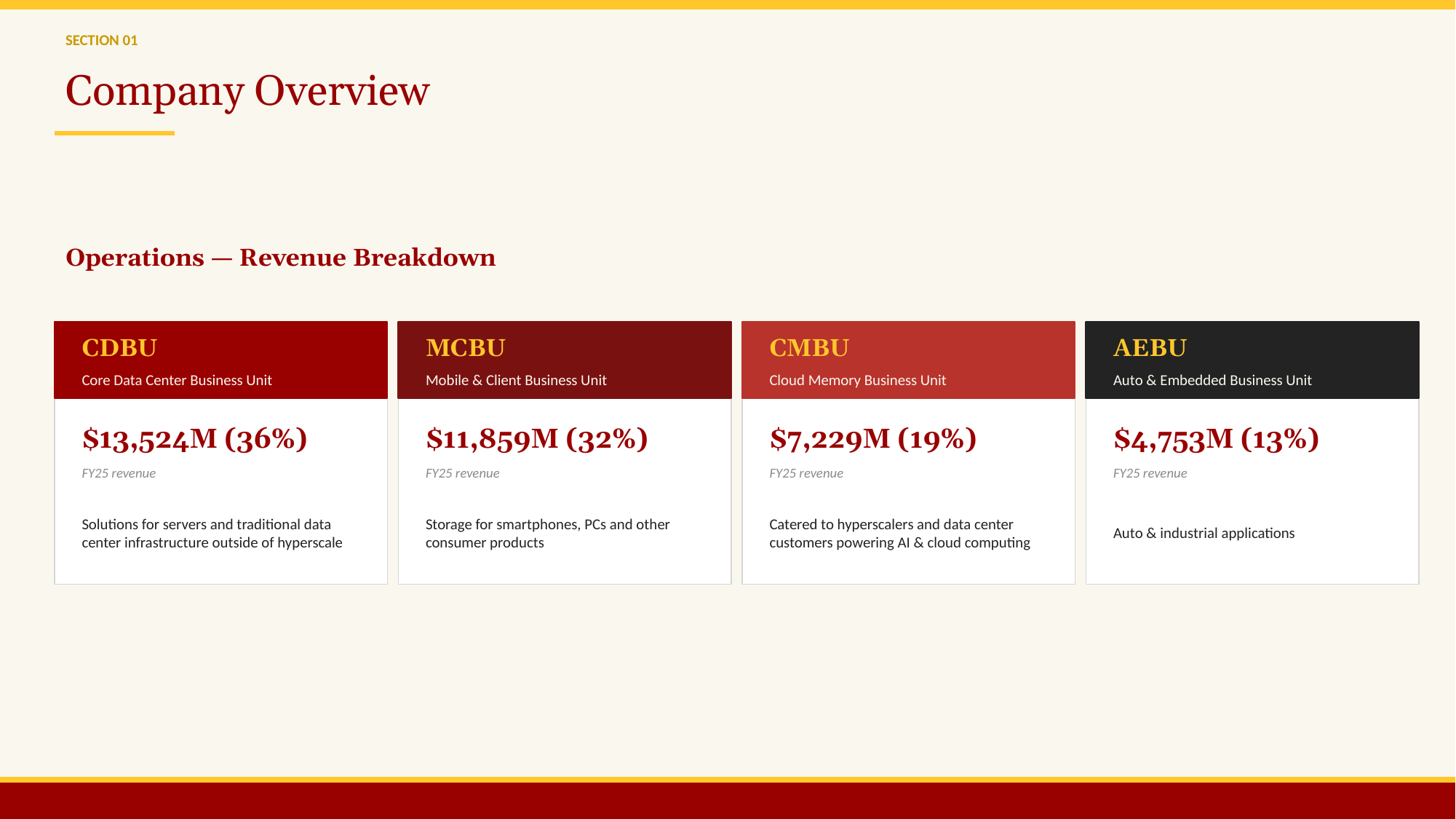

SECTION 01
Company Overview
Operations — Revenue Breakdown

CDBU
MCBU
CMBU
AEBU
Core Data Center Business Unit
Mobile & Client Business Unit
Cloud Memory Business Unit
Auto & Embedded Business Unit
$13,524M (36%)
$11,859M (32%)
$7,229M (19%)
$4,753M (13%)
FY25 revenue
FY25 revenue
FY25 revenue
FY25 revenue
Solutions for servers and traditional data center infrastructure outside of hyperscale
Storage for smartphones, PCs and other consumer products
Catered to hyperscalers and data center customers powering AI & cloud computing
Auto & industrial applications